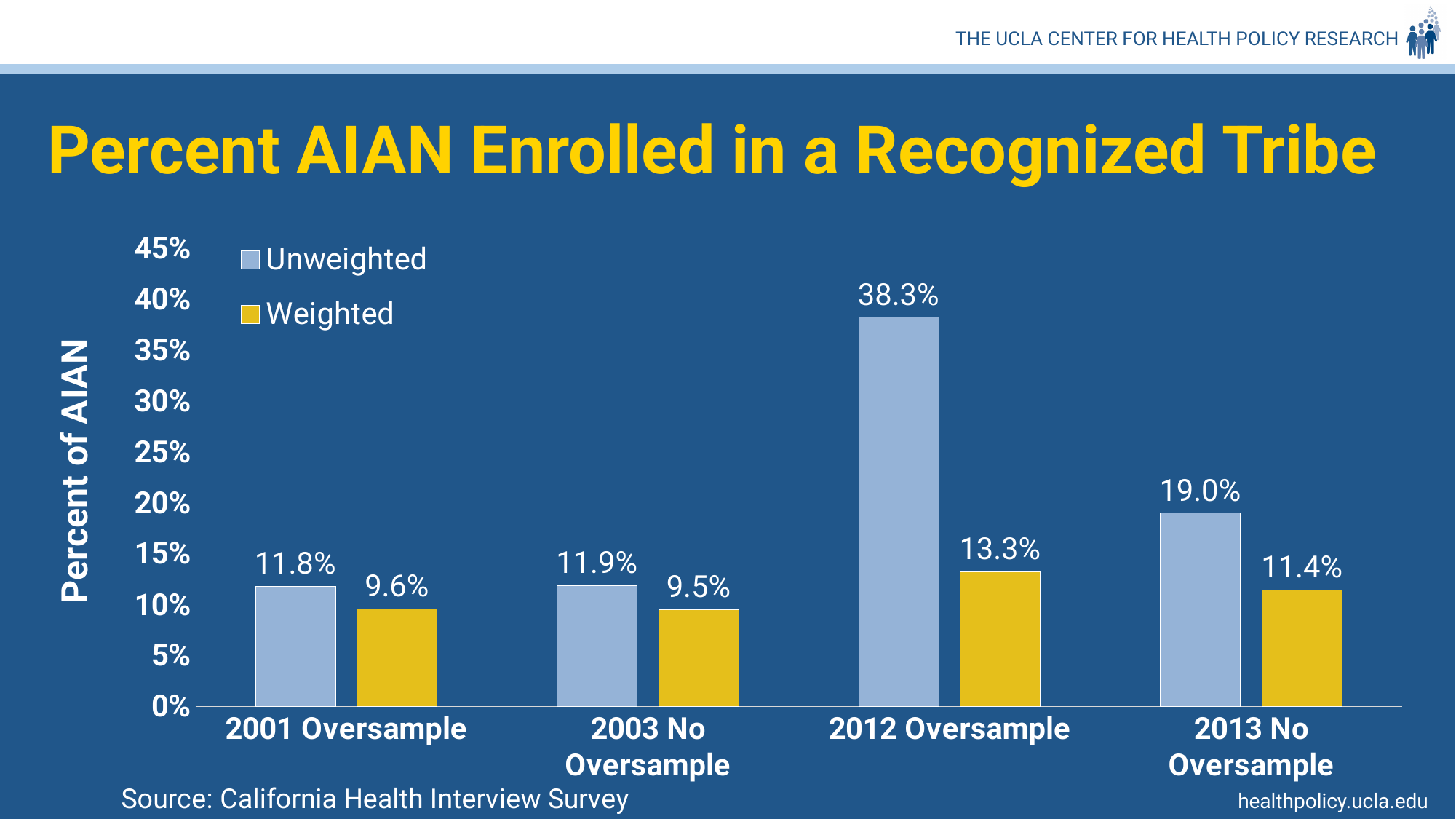

# Percent AIAN Enrolled in a Recognized Tribe

### Chart

| Category | Unweighted | Weighted |
|---|---|---|
| 2001 Oversample | 0.11817 | 0.09577 |
| 2003 No Oversample | 0.11914 | 0.09512 |
| 2012 Oversample | 0.38254 | 0.13259 |
| 2013 No Oversample | 0.19016 | 0.1143 |